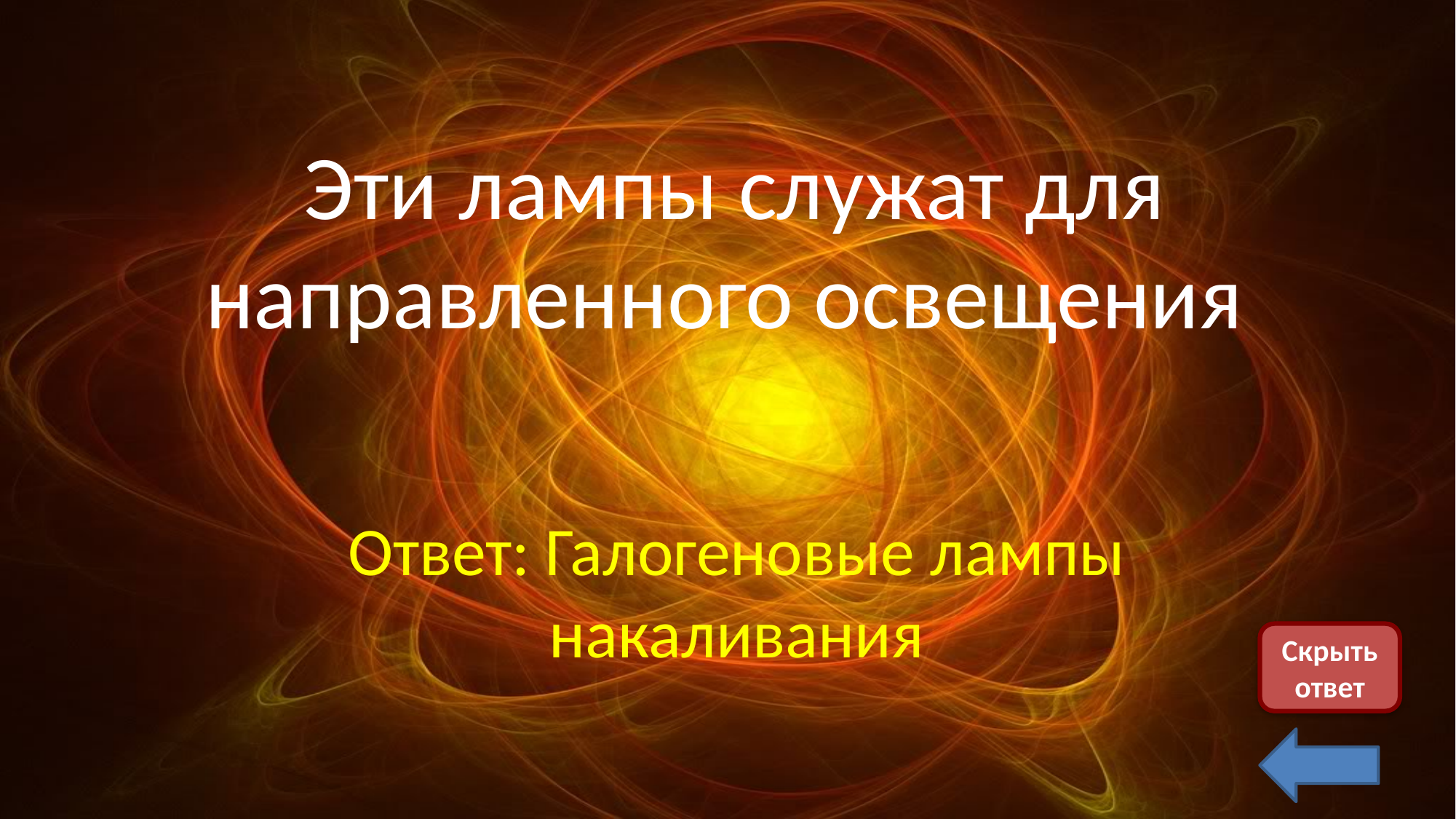

Эти лампы служат для направленного освещения
Ответ: Галогеновые лампы накаливания
Скрыть ответ